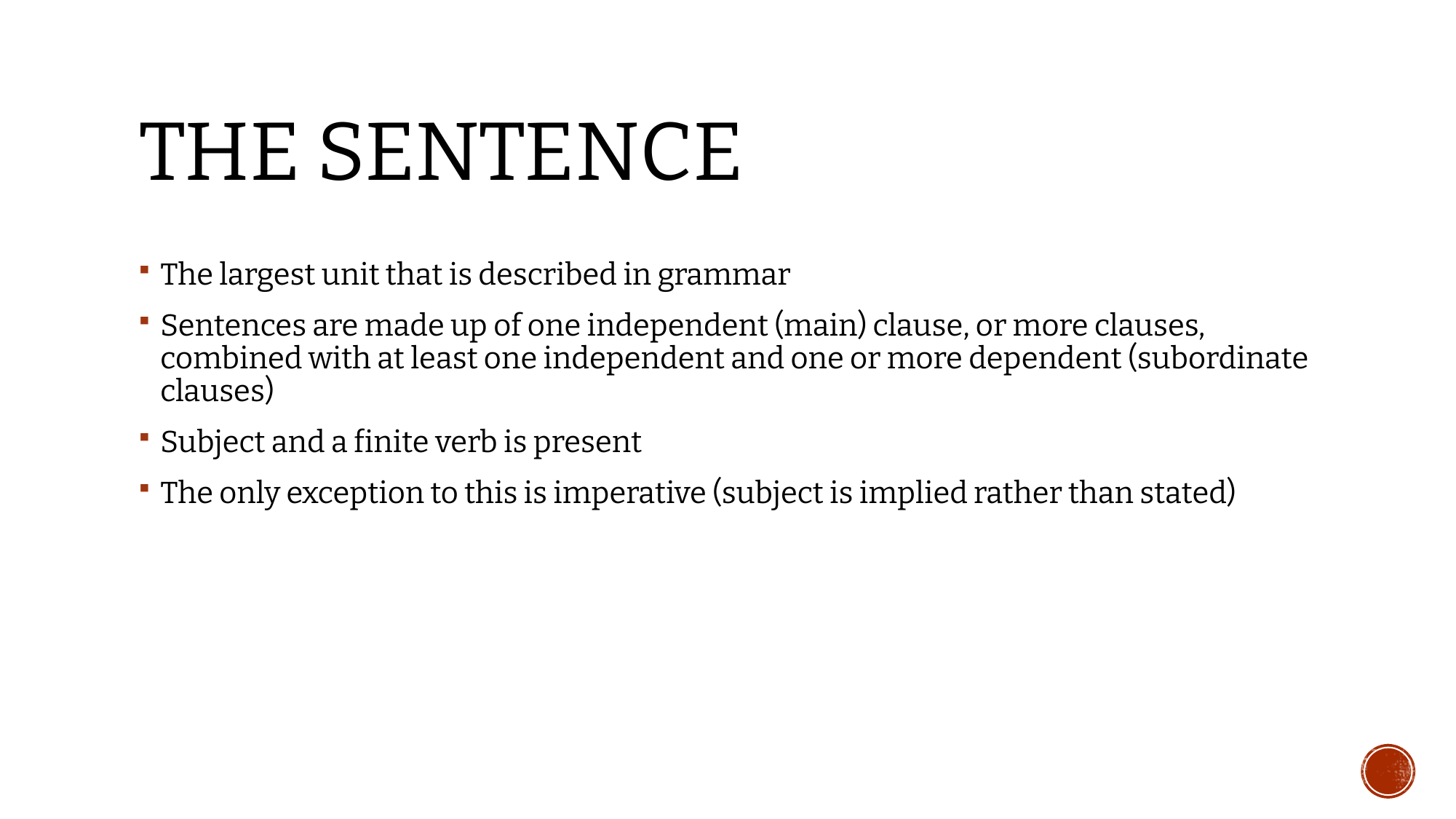

# The sentence
The largest unit that is described in grammar
Sentences are made up of one independent (main) clause, or more clauses, combined with at least one independent and one or more dependent (subordinate clauses)
Subject and a finite verb is present
The only exception to this is imperative (subject is implied rather than stated)